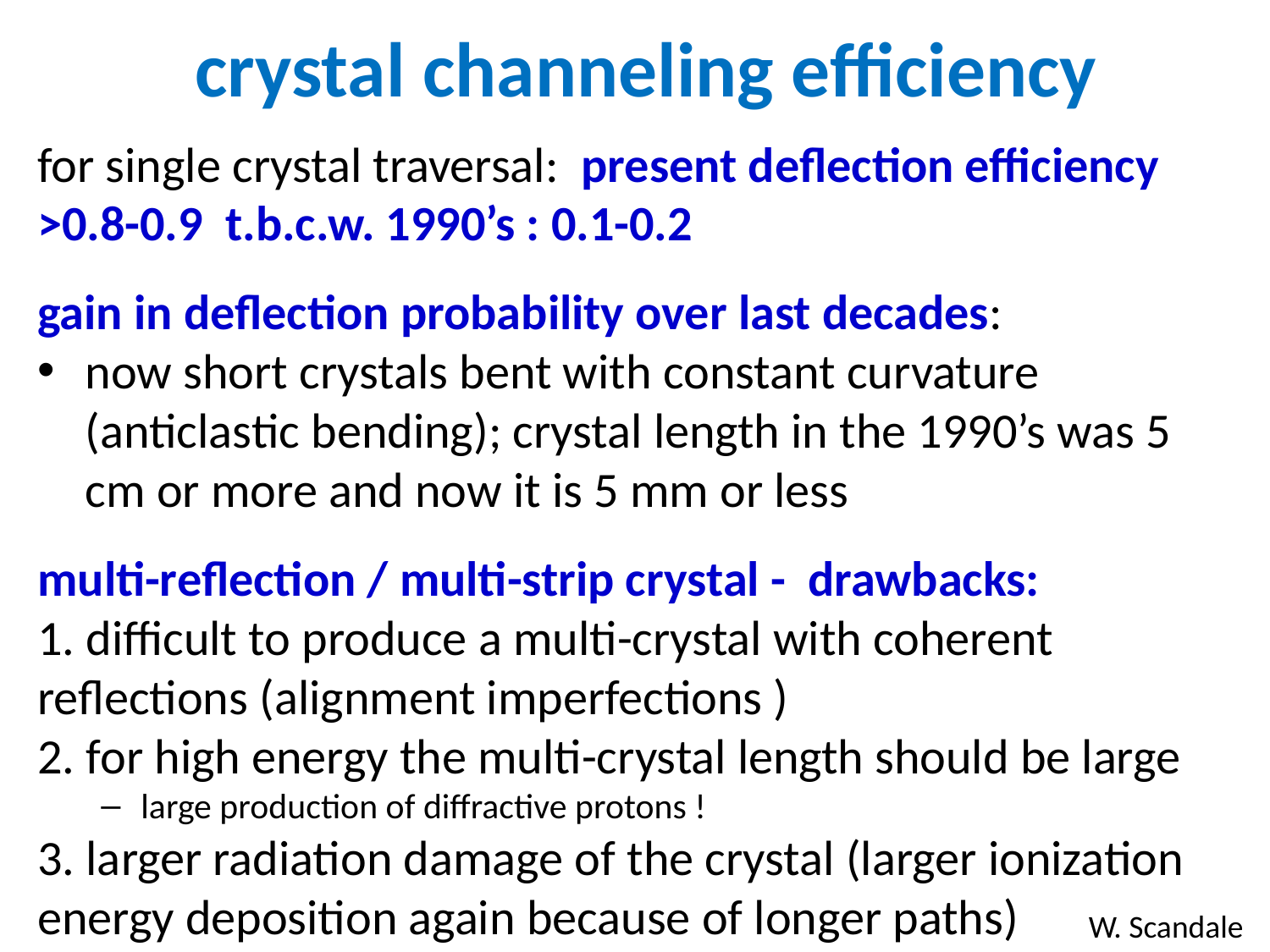

# crystal channeling efficiency
for single crystal traversal:  present deflection efficiency >0.8-0.9  t.b.c.w. 1990’s : 0.1-0.2

gain in deflection probability over last decades:
now short crystals bent with constant curvature (anticlastic bending); crystal length in the 1990’s was 5 cm or more and now it is 5 mm or less

multi-reflection / multi-strip crystal -  drawbacks:
1. difficult to produce a multi-crystal with coherent reflections (alignment imperfections )
2. for high energy the multi-crystal length should be large
large production of diffractive protons !
3. larger radiation damage of the crystal (larger ionization energy deposition again because of longer paths)

W. Scandale